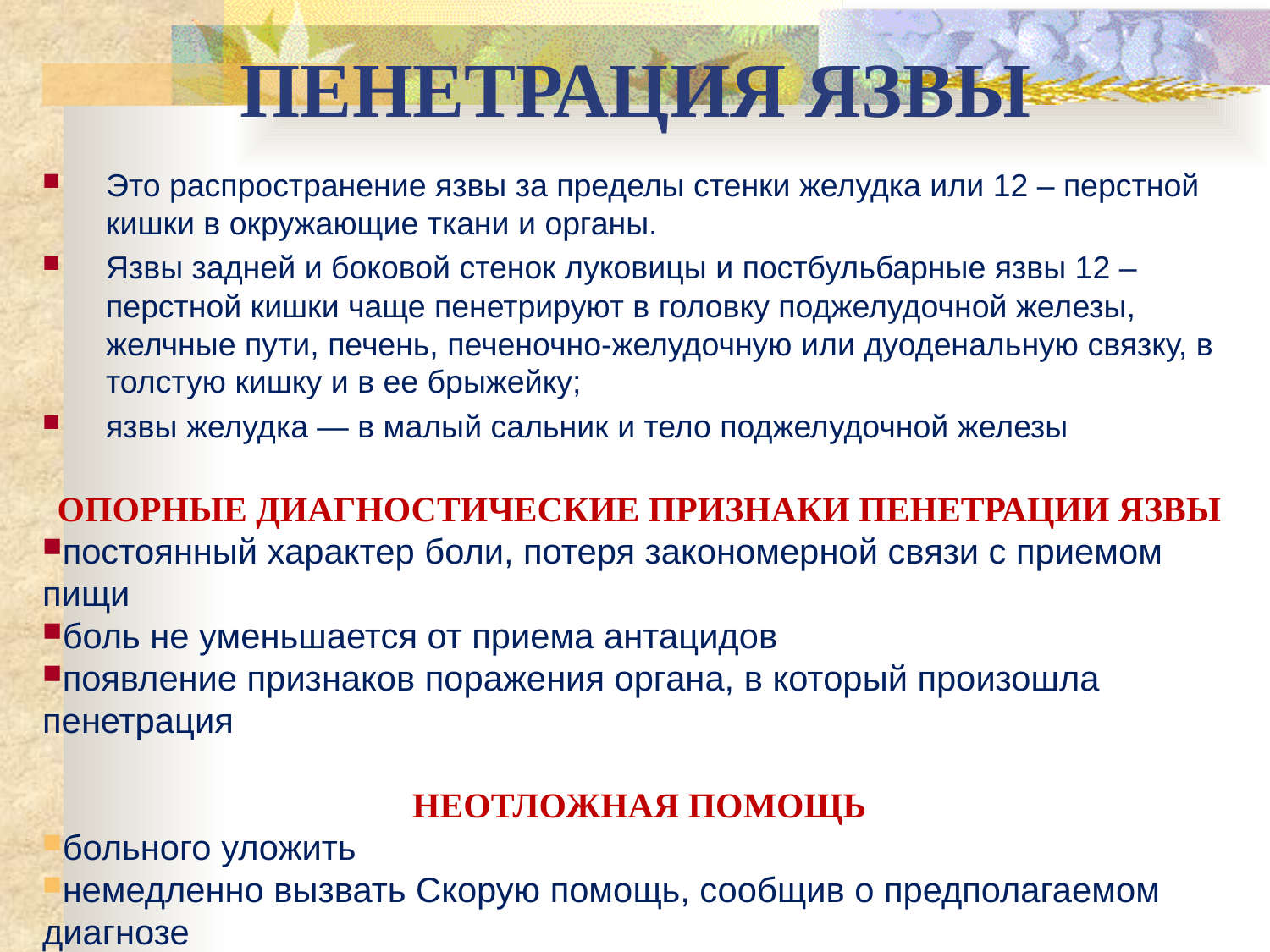

# ПЕНЕТРАЦИЯ ЯЗВЫ
Это распространение язвы за пределы стенки желудка или 12 – перстной кишки в окружающие ткани и органы.
Язвы задней и боковой стенок луковицы и постбульбарные язвы 12 – перстной кишки чаще пенетрируют в головку поджелудочной железы, желчные пути, печень, печеночно-желудочную или дуоденальную связку, в толстую кишку и в ее брыжейку;
язвы желудка — в малый сальник и тело поджелудочной железы

ОПОРНЫЕ ДИАГНОСТИЧЕСКИЕ ПРИЗНАКИ ПЕНЕТРАЦИИ ЯЗВЫ
постоянный характер боли, потеря закономерной связи с приемом пищи
боль не уменьшается от приема антацидов
появление признаков поражения органа, в который произошла пенетрация

НЕОТЛОЖНАЯ ПОМОЩЬ
больного уложить
немедленно вызвать Скорую помощь, сообщив о предполагаемом диагнозе
до приезда врача, обеспечить уход. Холод. Голод. Покой.